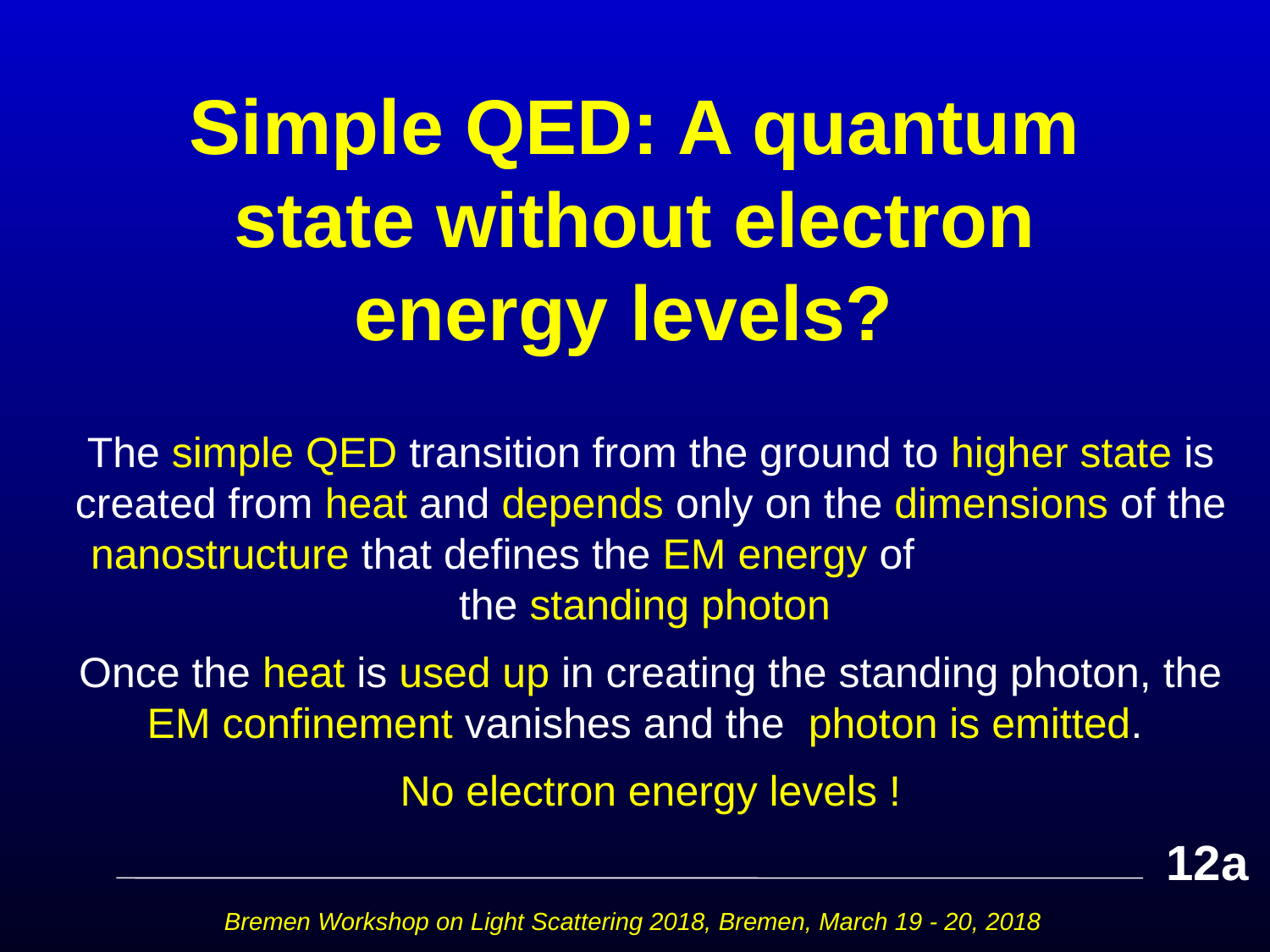

# Simple QED: A quantum state without electron energy levels?

The simple QED transition from the ground to higher state is created from heat and depends only on the dimensions of the nanostructure that defines the EM energy of                          the standing photon

Once the heat is used up in creating the standing photon, the EM confinement vanishes and the  photon is emitted.

No electron energy levels !
12a
Bremen Workshop on Light Scattering 2018, Bremen, March 19 - 20, 2018